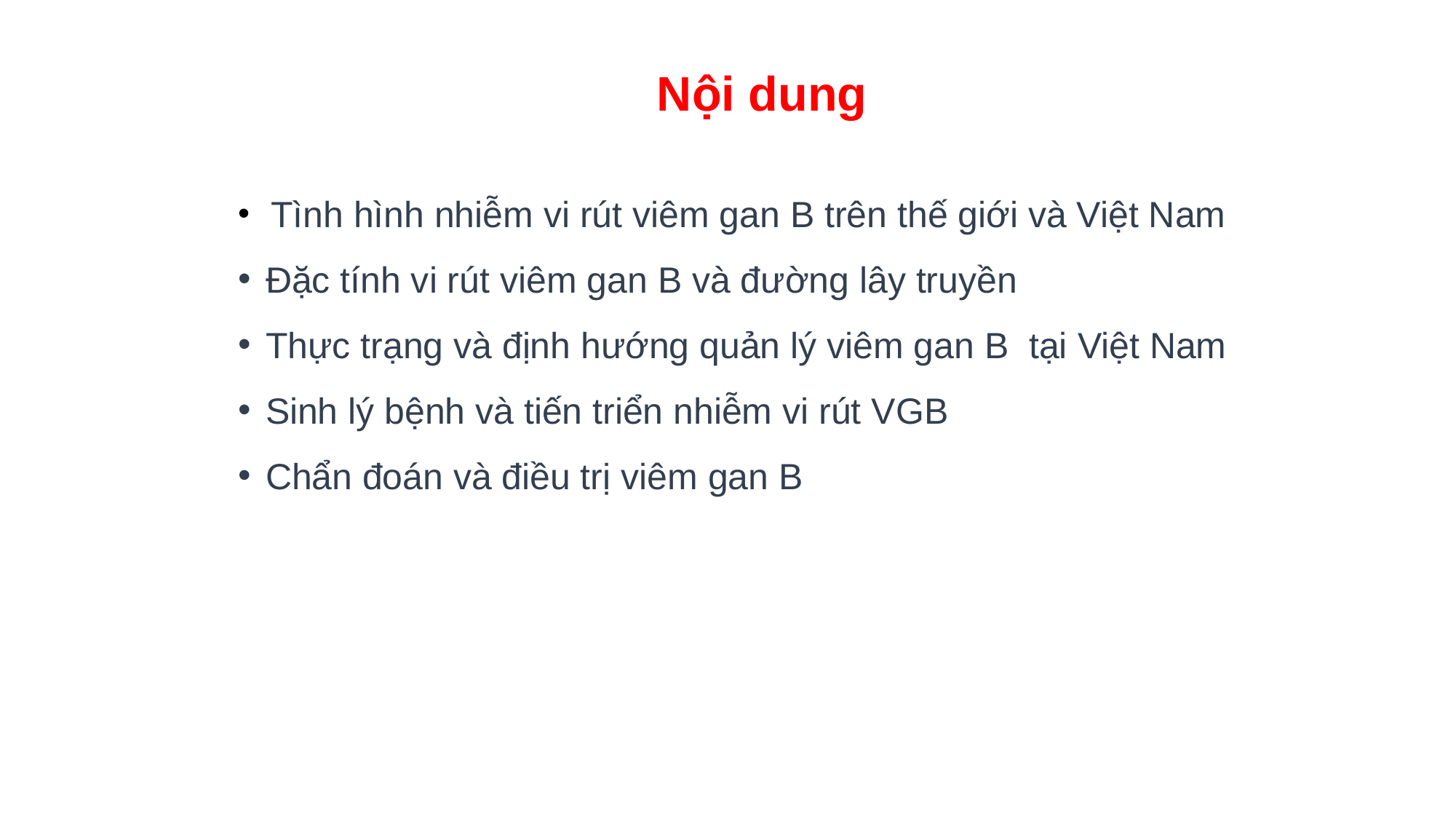

# Nội dung
 Tình hình nhiễm vi rút viêm gan B trên thế giới và Việt Nam
Đặc tính vi rút viêm gan B và đường lây truyền
Thực trạng và định hướng quản lý viêm gan B  tại Việt Nam
Sinh lý bệnh và tiến triển nhiễm vi rút VGB
Chẩn đoán và điều trị viêm gan B